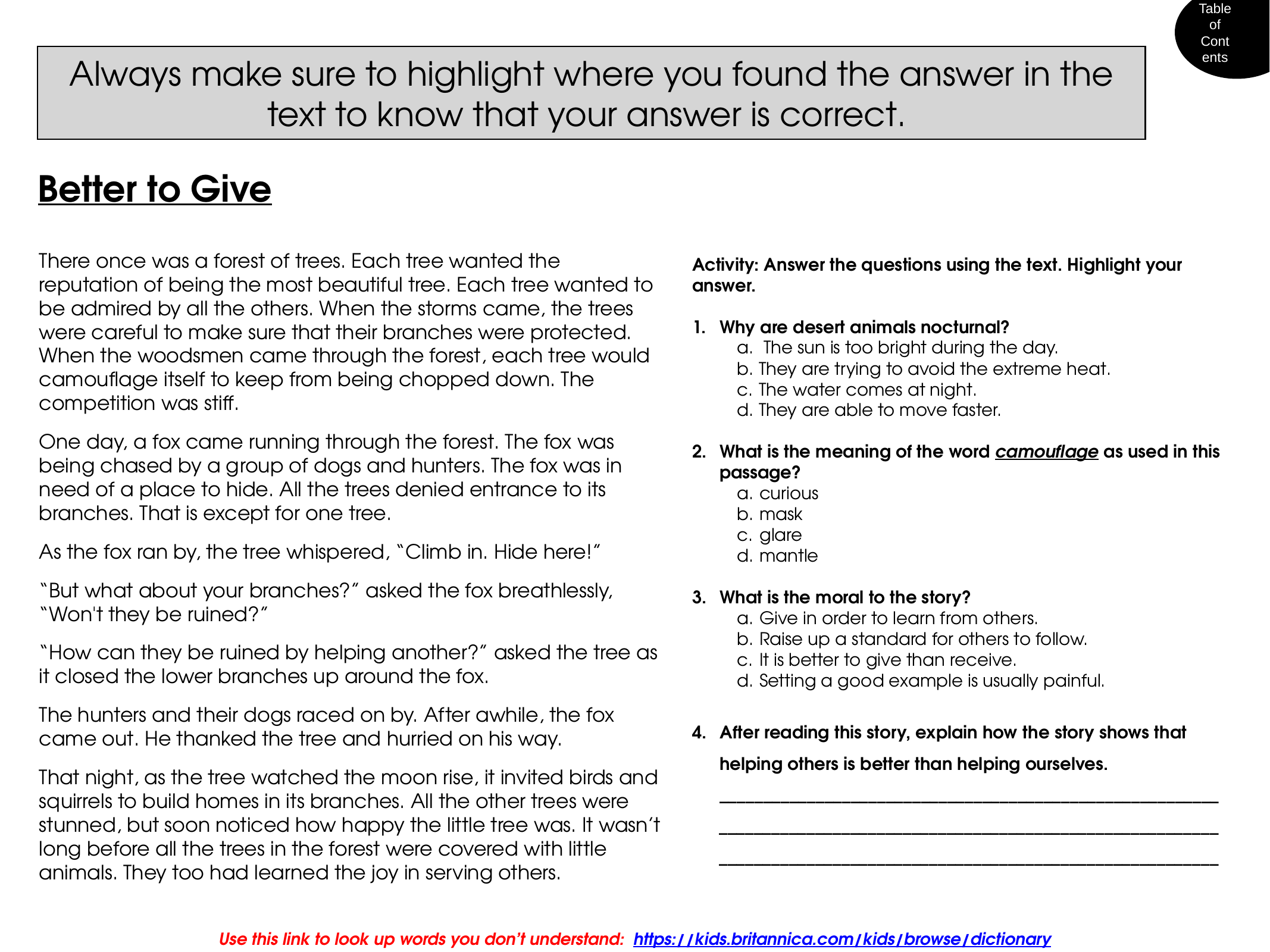

Table of Contents
Always make sure to highlight where you found the answer in the text to know that your answer is correct.
Better to Give
There once was a forest of trees. Each tree wanted the reputation of being the most beautiful tree. Each tree wanted to be admired by all the others. When the storms came, the trees were careful to make sure that their branches were protected. When the woodsmen came through the forest, each tree would camouflage itself to keep from being chopped down. The competition was stiff.
One day, a fox came running through the forest. The fox was being chased by a group of dogs and hunters. The fox was in need of a place to hide. All the trees denied entrance to its branches. That is except for one tree.
As the fox ran by, the tree whispered, “Climb in. Hide here!”
“But what about your branches?” asked the fox breathlessly, “Won't they be ruined?”
“How can they be ruined by helping another?” asked the tree as it closed the lower branches up around the fox.
The hunters and their dogs raced on by. After awhile, the fox came out. He thanked the tree and hurried on his way.
That night, as the tree watched the moon rise, it invited birds and squirrels to build homes in its branches. All the other trees were stunned, but soon noticed how happy the little tree was. It wasn’t long before all the trees in the forest were covered with little animals. They too had learned the joy in serving others.
Activity: Answer the questions using the text. Highlight your answer.

Why are desert animals nocturnal?
 The sun is too bright during the day.
They are trying to avoid the extreme heat.
The water comes at night.
They are able to move faster.

What is the meaning of the word camouflage as used in this passage?
curious
mask
glare
mantle

What is the moral to the story?
Give in order to learn from others.
Raise up a standard for others to follow.
It is better to give than receive.
Setting a good example is usually painful.

After reading this story, explain how the story shows that helping others is better than helping ourselves.
_________________________________________________________
_________________________________________________________
_________________________________________________________
Use this link to look up words you don’t understand:  https://kids.britannica.com/kids/browse/dictionary